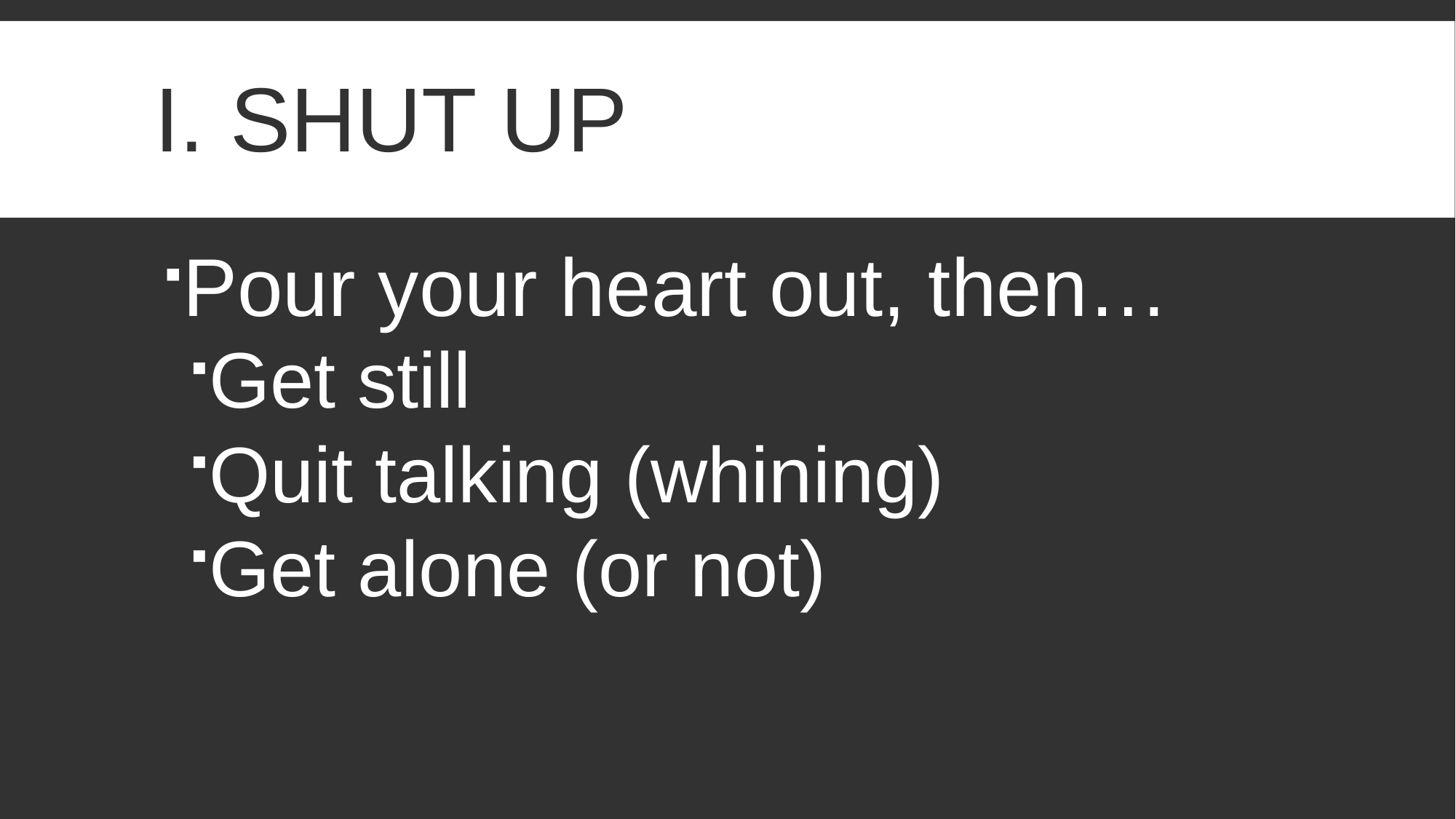

# I. Shut up
Pour your heart out, then…
Get still
Quit talking (whining)
Get alone (or not)